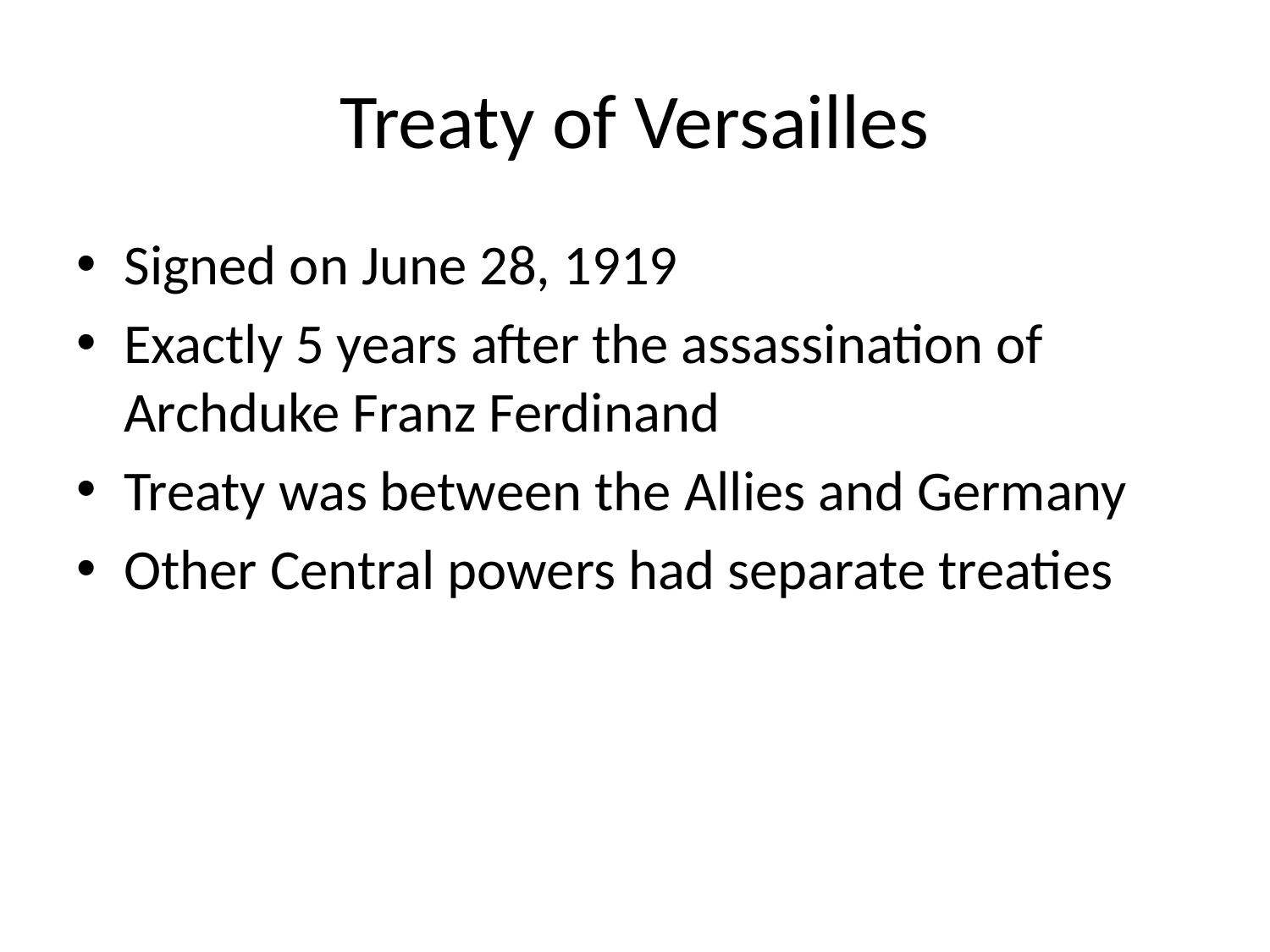

# Treaty of Versailles
Signed on June 28, 1919
Exactly 5 years after the assassination of Archduke Franz Ferdinand
Treaty was between the Allies and Germany
Other Central powers had separate treaties